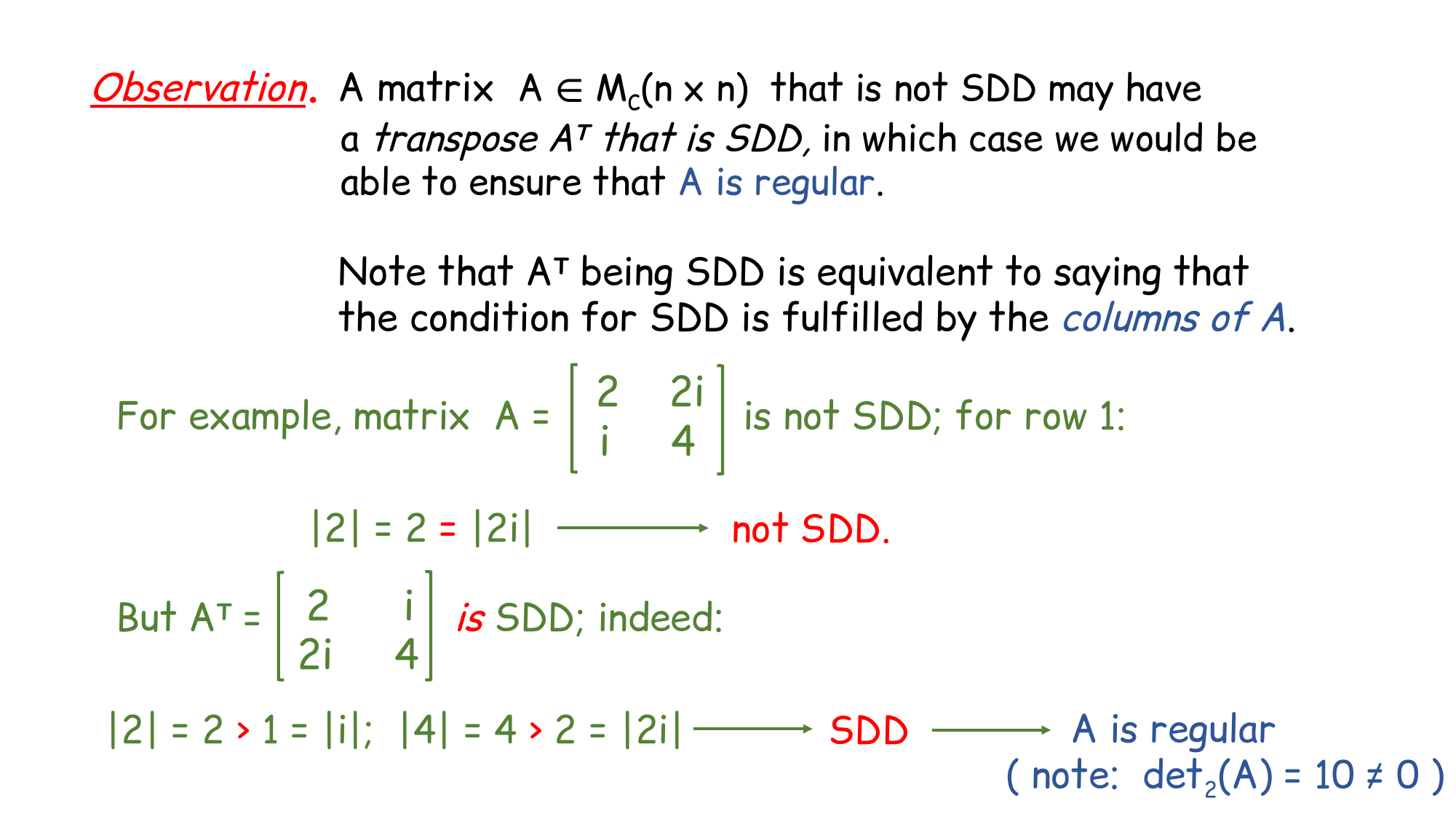

Observation. A matrix  A ∈ MC(n x n)  that is not SDD may have
                       a transpose AT that is SDD, in which case we would be
                       able to ensure that A is regular.

                      Note that AT being SDD is equivalent to saying that
                      the condition for SDD is fulfilled by the columns of A.

           For example, matrix  A =                 is not SDD; for row 1:

                            |2| = 2 = |2i|

   2    2i
   i     4

not SDD.

           But AT =                 is SDD; indeed:

          |2| = 2 > 1 = |i|;  |4| = 4 > 2 = |2i|

   2      i
  2i     4

A is regular
SDD
( note:  det2(A) = 10 ≠ 0 )